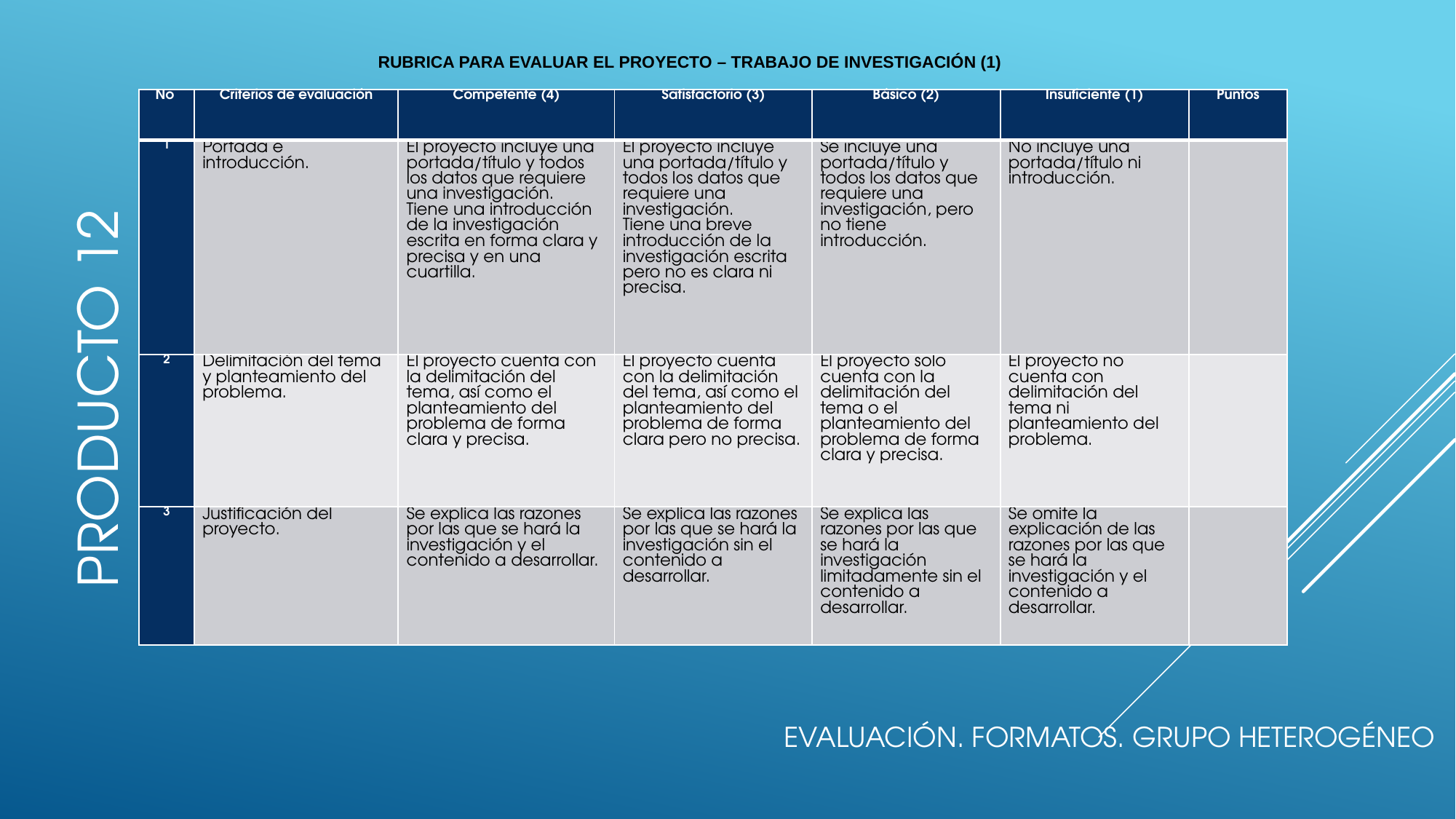

RUBRICA PARA EVALUAR EL PROYECTO – TRABAJO DE INVESTIGACIÓN (1)

| No | Criterios de evaluación | Competente (4) | Satisfactorio (3) | Básico (2) | Insuficiente (1) | Puntos |
| --- | --- | --- | --- | --- | --- | --- |
| 1 | Portada e introducción. | El proyecto incluye una portada/título y todos los datos que requiere una investigación. Tiene una introducción de la investigación escrita en forma clara y precisa y en una cuartilla. | El proyecto incluye una portada/título y todos los datos que requiere una investigación. Tiene una breve introducción de la investigación escrita pero no es clara ni precisa. | Se incluye una portada/título y todos los datos que requiere una investigación, pero no tiene introducción. | No incluye una portada/título ni introducción. |  |
| 2 | Delimitación del tema y planteamiento del problema. | El proyecto cuenta con la delimitación del tema, así como el planteamiento del problema de forma clara y precisa. | El proyecto cuenta con la delimitación del tema, así como el planteamiento del problema de forma clara pero no precisa. | El proyecto solo cuenta con la delimitación del tema o el   planteamiento del problema de forma clara y precisa. | El proyecto no cuenta con delimitación del tema ni planteamiento del problema. |  |
| 3 | Justificación del proyecto. | Se explica las razones por las que se hará la investigación y el contenido a desarrollar. | Se explica las razones por las que se hará la investigación sin el contenido a desarrollar. | Se explica las razones por las que se hará la investigación limitadamente sin el contenido a desarrollar. | Se omite la explicación de las razones por las que se hará la investigación y el contenido a desarrollar. |  |
Producto 12
| Nombre de integrantes: | Grupo: | Fecha de entrega: | Nombre del proyecto: |
| --- | --- | --- | --- |
# Evaluación. Formatos. Grupo heterogéneo